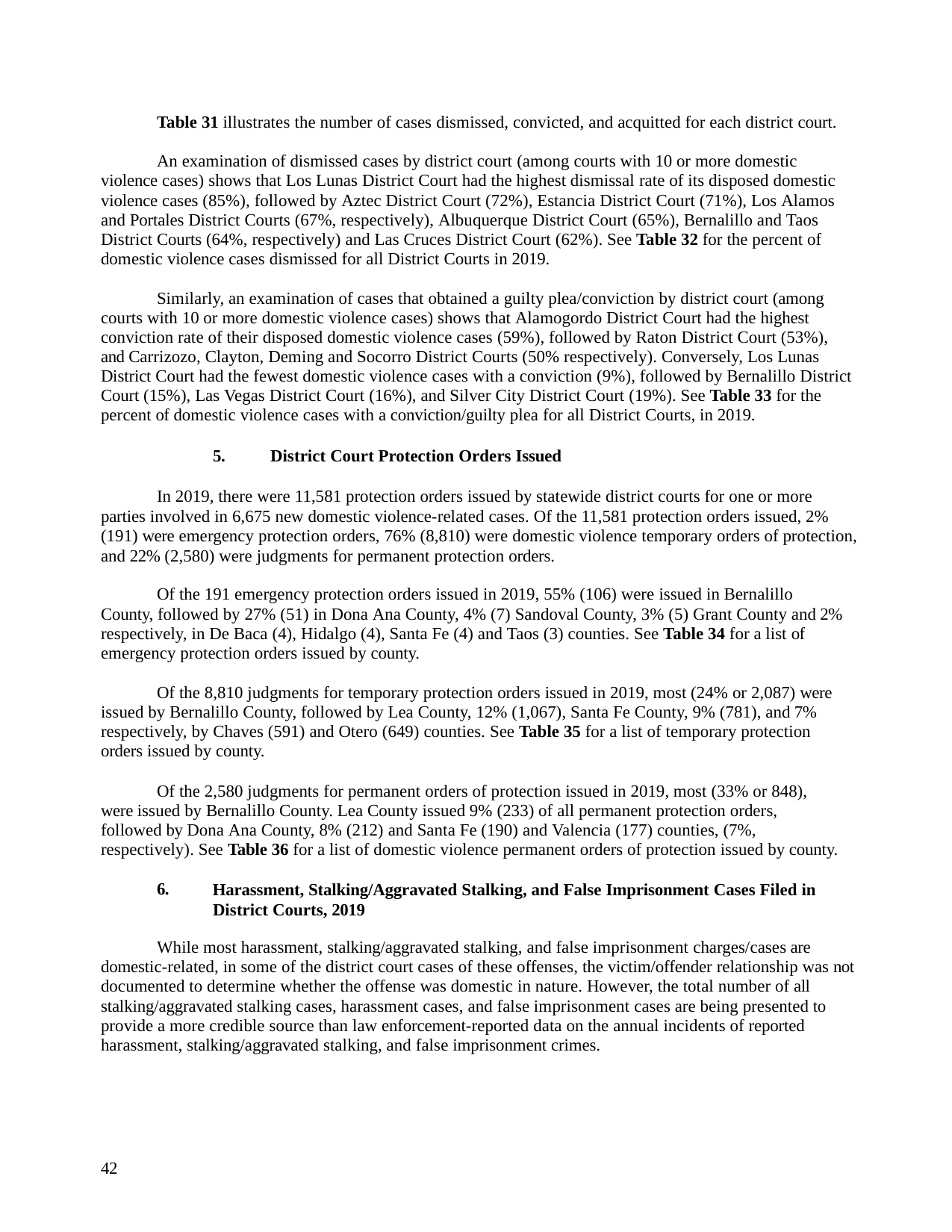

Table 31 illustrates the number of cases dismissed, convicted, and acquitted for each district court.

An examination of dismissed cases by district court (among courts with 10 or more domestic violence cases) shows that Los Lunas District Court had the highest dismissal rate of its disposed domestic violence cases (85%), followed by Aztec District Court (72%), Estancia District Court (71%), Los Alamos and Portales District Courts (67%, respectively), Albuquerque District Court (65%), Bernalillo and Taos District Courts (64%, respectively) and Las Cruces District Court (62%). See Table 32 for the percent of domestic violence cases dismissed for all District Courts in 2019.

Similarly, an examination of cases that obtained a guilty plea/conviction by district court (among courts with 10 or more domestic violence cases) shows that Alamogordo District Court had the highest conviction rate of their disposed domestic violence cases (59%), followed by Raton District Court (53%), and Carrizozo, Clayton, Deming and Socorro District Courts (50% respectively). Conversely, Los Lunas District Court had the fewest domestic violence cases with a conviction (9%), followed by Bernalillo District Court (15%), Las Vegas District Court (16%), and Silver City District Court (19%). See Table 33 for the percent of domestic violence cases with a conviction/guilty plea for all District Courts, in 2019.

5.	District Court Protection Orders Issued

In 2019, there were 11,581 protection orders issued by statewide district courts for one or more parties involved in 6,675 new domestic violence-related cases. Of the 11,581 protection orders issued, 2% (191) were emergency protection orders, 76% (8,810) were domestic violence temporary orders of protection, and 22% (2,580) were judgments for permanent protection orders.

Of the 191 emergency protection orders issued in 2019, 55% (106) were issued in Bernalillo County, followed by 27% (51) in Dona Ana County, 4% (7) Sandoval County, 3% (5) Grant County and 2% respectively, in De Baca (4), Hidalgo (4), Santa Fe (4) and Taos (3) counties. See Table 34 for a list of emergency protection orders issued by county.

Of the 8,810 judgments for temporary protection orders issued in 2019, most (24% or 2,087) were issued by Bernalillo County, followed by Lea County, 12% (1,067), Santa Fe County, 9% (781), and 7% respectively, by Chaves (591) and Otero (649) counties. See Table 35 for a list of temporary protection orders issued by county.

Of the 2,580 judgments for permanent orders of protection issued in 2019, most (33% or 848), were issued by Bernalillo County. Lea County issued 9% (233) of all permanent protection orders, followed by Dona Ana County, 8% (212) and Santa Fe (190) and Valencia (177) counties, (7%, respectively). See Table 36 for a list of domestic violence permanent orders of protection issued by county.
6.
Harassment, Stalking/Aggravated Stalking, and False Imprisonment Cases Filed in District Courts, 2019
While most harassment, stalking/aggravated stalking, and false imprisonment charges/cases are domestic-related, in some of the district court cases of these offenses, the victim/offender relationship was not documented to determine whether the offense was domestic in nature. However, the total number of all stalking/aggravated stalking cases, harassment cases, and false imprisonment cases are being presented to provide a more credible source than law enforcement-reported data on the annual incidents of reported harassment, stalking/aggravated stalking, and false imprisonment crimes.
42